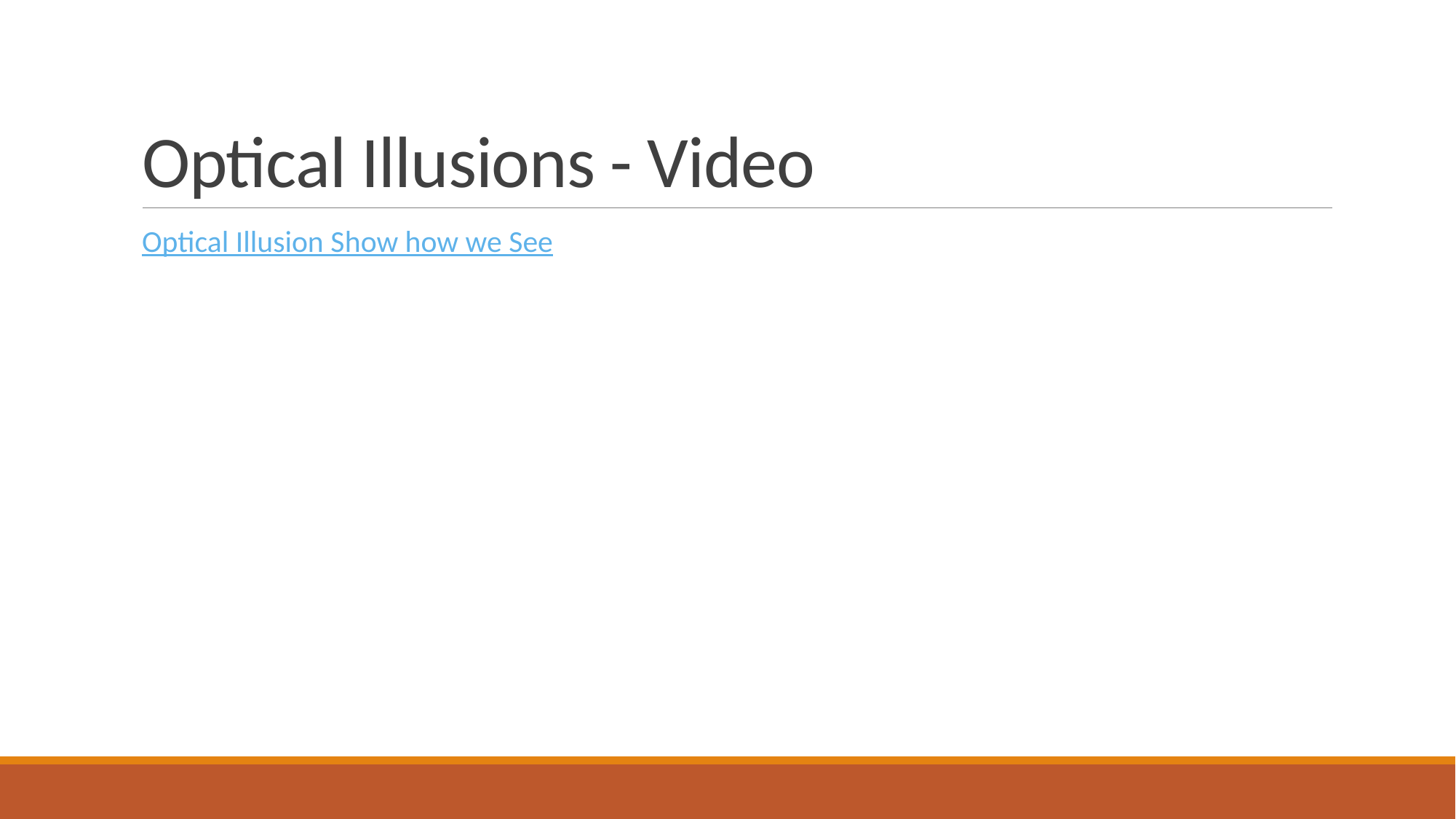

# Optical Illusions - Video
Optical Illusion Show how we See